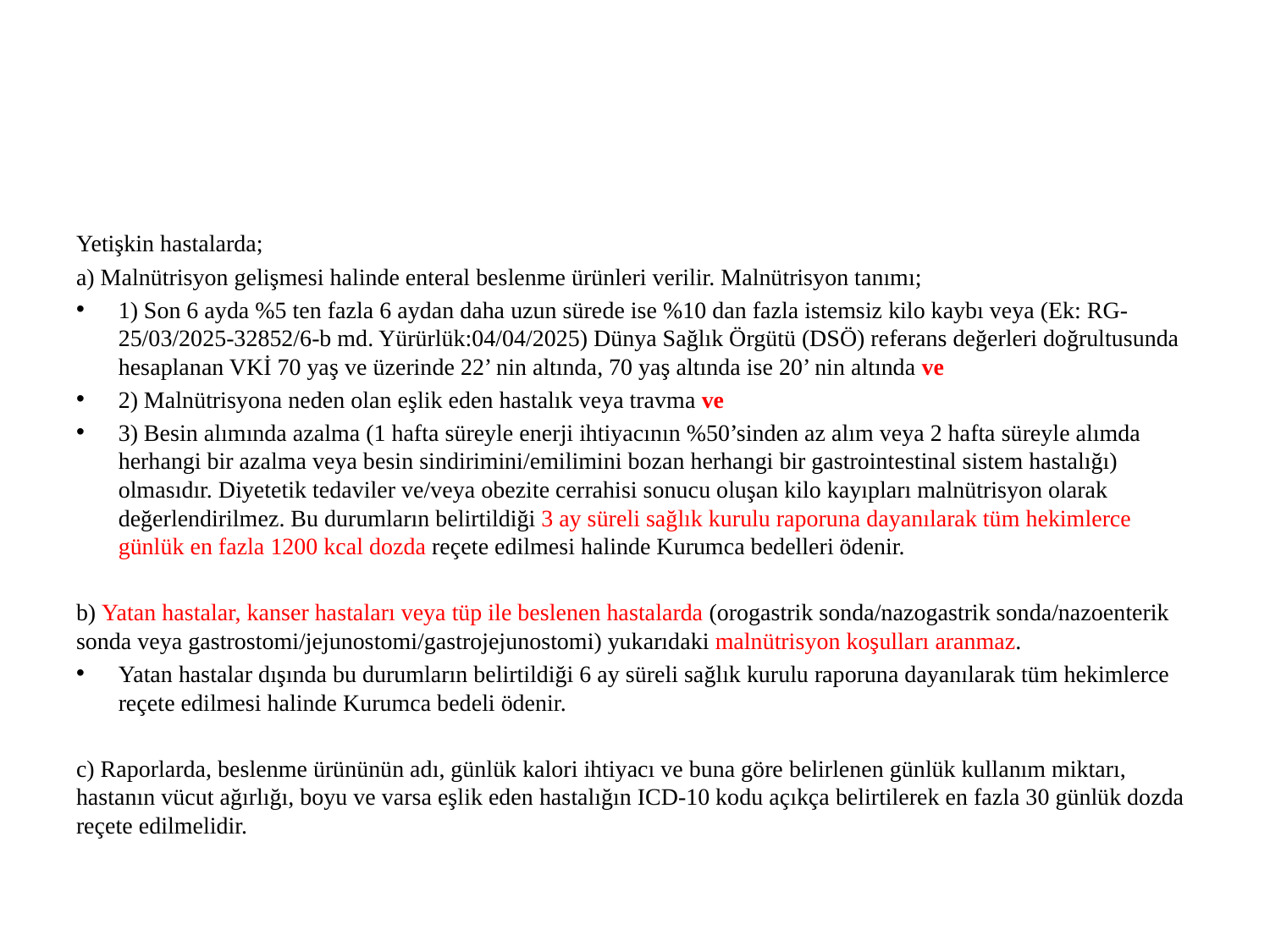

#
Yetişkin hastalarda;
a) Malnütrisyon gelişmesi halinde enteral beslenme ürünleri verilir. Malnütrisyon tanımı;
1) Son 6 ayda %5 ten fazla 6 aydan daha uzun sürede ise %10 dan fazla istemsiz kilo kaybı veya (Ek: RG-25/03/2025-32852/6-b md. Yürürlük:04/04/2025) Dünya Sağlık Örgütü (DSÖ) referans değerleri doğrultusunda hesaplanan VKİ 70 yaş ve üzerinde 22’ nin altında, 70 yaş altında ise 20’ nin altında ve
2) Malnütrisyona neden olan eşlik eden hastalık veya travma ve
3) Besin alımında azalma (1 hafta süreyle enerji ihtiyacının %50’sinden az alım veya 2 hafta süreyle alımda herhangi bir azalma veya besin sindirimini/emilimini bozan herhangi bir gastrointestinal sistem hastalığı) olmasıdır. Diyetetik tedaviler ve/veya obezite cerrahisi sonucu oluşan kilo kayıpları malnütrisyon olarak değerlendirilmez. Bu durumların belirtildiği 3 ay süreli sağlık kurulu raporuna dayanılarak tüm hekimlerce günlük en fazla 1200 kcal dozda reçete edilmesi halinde Kurumca bedelleri ödenir.

b) Yatan hastalar, kanser hastaları veya tüp ile beslenen hastalarda (orogastrik sonda/nazogastrik sonda/nazoenterik sonda veya gastrostomi/jejunostomi/gastrojejunostomi) yukarıdaki malnütrisyon koşulları aranmaz.
Yatan hastalar dışında bu durumların belirtildiği 6 ay süreli sağlık kurulu raporuna dayanılarak tüm hekimlerce reçete edilmesi halinde Kurumca bedeli ödenir.

c) Raporlarda, beslenme ürününün adı, günlük kalori ihtiyacı ve buna göre belirlenen günlük kullanım miktarı, hastanın vücut ağırlığı, boyu ve varsa eşlik eden hastalığın ICD-10 kodu açıkça belirtilerek en fazla 30 günlük dozda reçete edilmelidir.